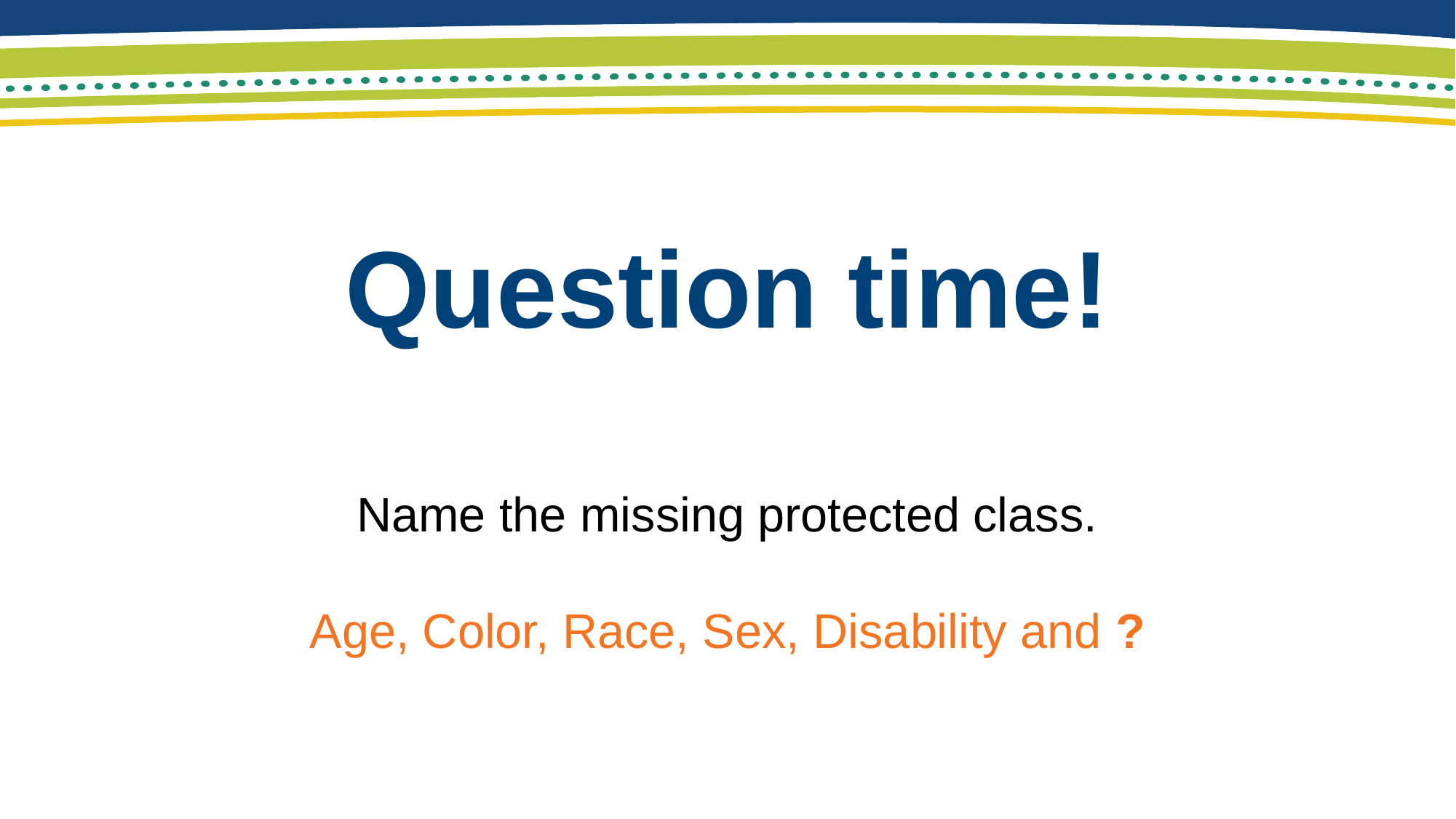

# Question time!
Name the missing protected class.

Age, Color, Race, Sex, Disability and ?